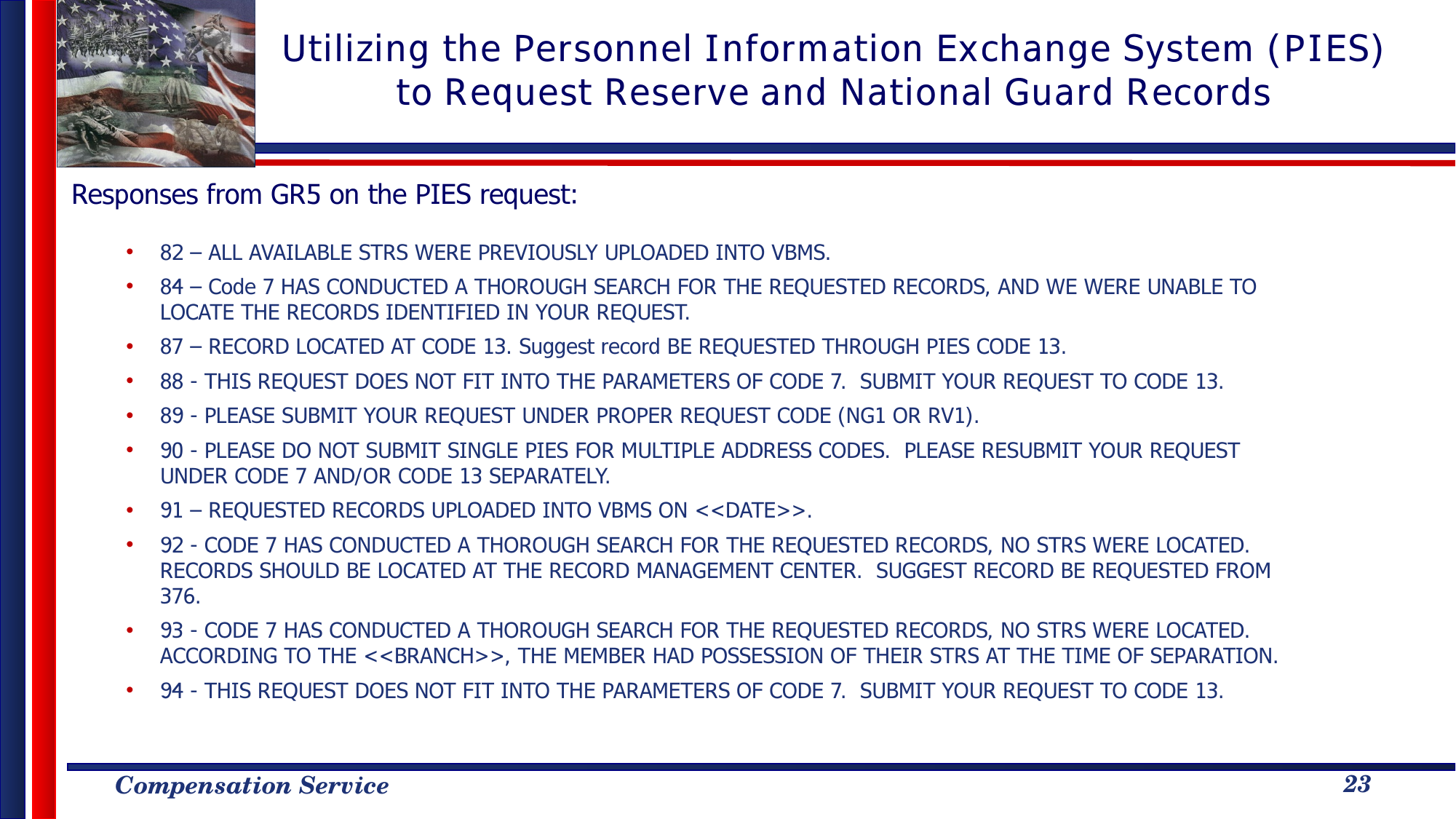

# Utilizing the Personnel Information Exchange System (PIES) to Request Reserve and National Guard Records
Responses from GR5 on the PIES request:

82 – ALL AVAILABLE STRS WERE PREVIOUSLY UPLOADED INTO VBMS.
84 – Code 7 HAS CONDUCTED A THOROUGH SEARCH FOR THE REQUESTED RECORDS, AND WE WERE UNABLE TO LOCATE THE RECORDS IDENTIFIED IN YOUR REQUEST.
87 – RECORD LOCATED AT CODE 13. Suggest record BE REQUESTED THROUGH PIES CODE 13.
88 - THIS REQUEST DOES NOT FIT INTO THE PARAMETERS OF CODE 7.  SUBMIT YOUR REQUEST TO CODE 13.
89 - PLEASE SUBMIT YOUR REQUEST UNDER PROPER REQUEST CODE (NG1 OR RV1).
90 - PLEASE DO NOT SUBMIT SINGLE PIES FOR MULTIPLE ADDRESS CODES.  PLEASE RESUBMIT YOUR REQUEST UNDER CODE 7 AND/OR CODE 13 SEPARATELY.
91 – REQUESTED RECORDS UPLOADED INTO VBMS ON <<DATE>>.
92 - CODE 7 HAS CONDUCTED A THOROUGH SEARCH FOR THE REQUESTED RECORDS, NO STRS WERE LOCATED.  RECORDS SHOULD BE LOCATED AT THE RECORD MANAGEMENT CENTER.  SUGGEST RECORD BE REQUESTED FROM 376.
93 - CODE 7 HAS CONDUCTED A THOROUGH SEARCH FOR THE REQUESTED RECORDS, NO STRS WERE LOCATED.  ACCORDING TO THE <<BRANCH>>, THE MEMBER HAD POSSESSION OF THEIR STRS AT THE TIME OF SEPARATION.
94 - THIS REQUEST DOES NOT FIT INTO THE PARAMETERS OF CODE 7.  SUBMIT YOUR REQUEST TO CODE 13.

23